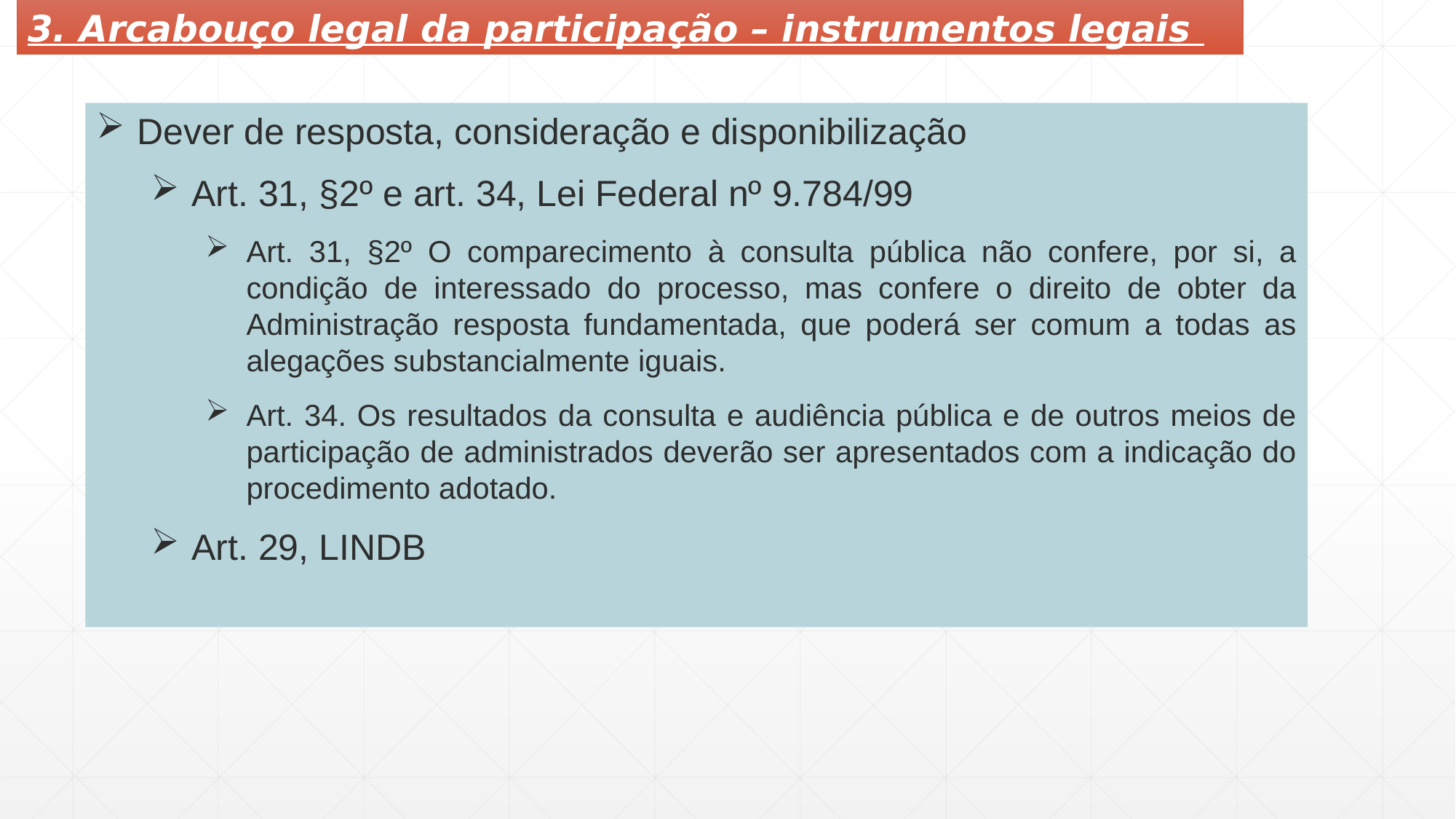

3. Arcabouço legal da participação – instrumentos legais
Dever de resposta, consideração e disponibilização
Art. 31, §2º e art. 34, Lei Federal nº 9.784/99
Art. 31, §2º O comparecimento à consulta pública não confere, por si, a condição de interessado do processo, mas confere o direito de obter da Administração resposta fundamentada, que poderá ser comum a todas as alegações substancialmente iguais.
Art. 34. Os resultados da consulta e audiência pública e de outros meios de participação de administrados deverão ser apresentados com a indicação do procedimento adotado.
Art. 29, LINDB